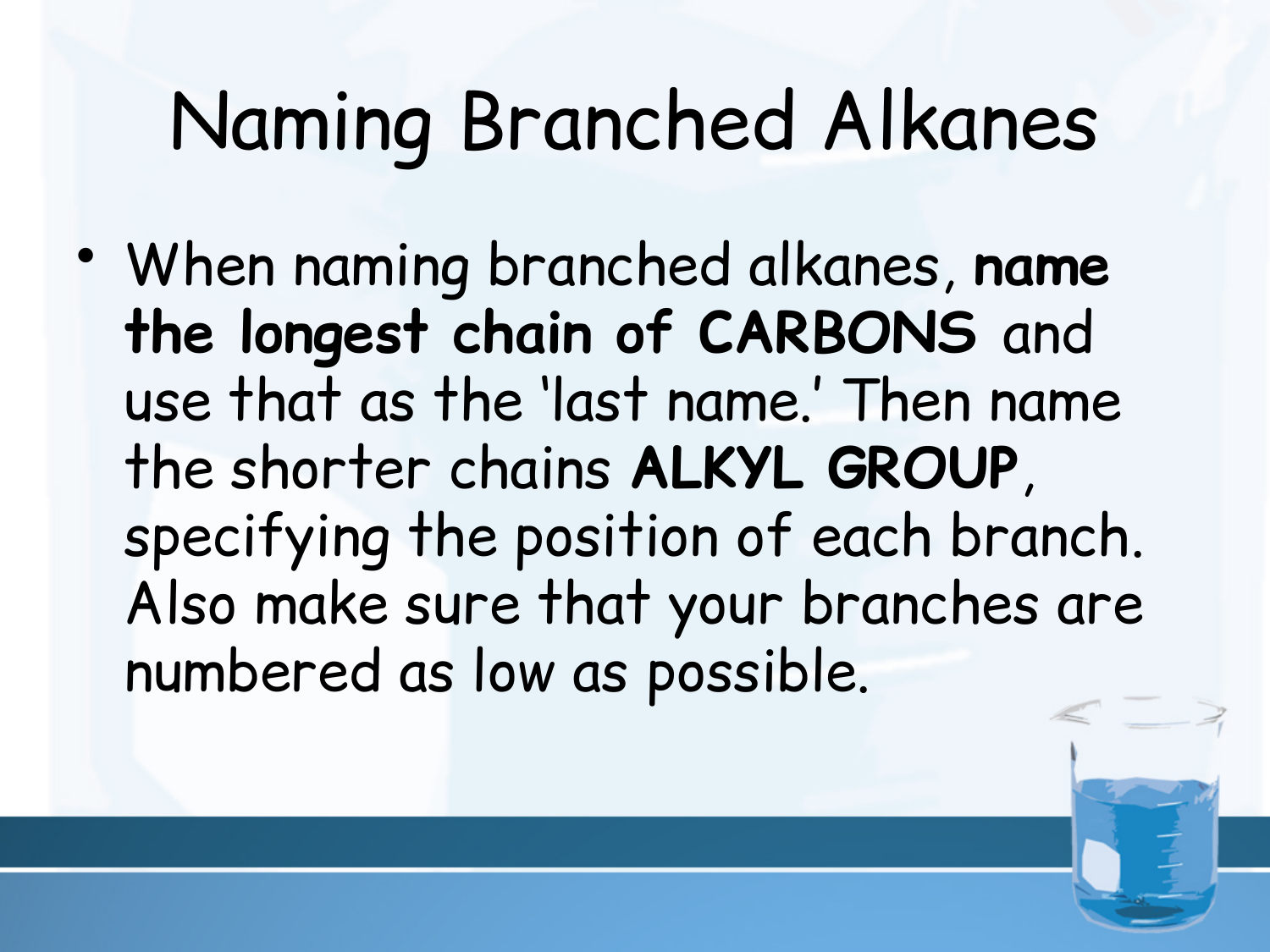

# Naming Branched Alkanes
When naming branched alkanes, name the longest chain of CARBONS and use that as the ‘last name.’ Then name the shorter chains ALKYL GROUP, specifying the position of each branch. Also make sure that your branches are numbered as low as possible.